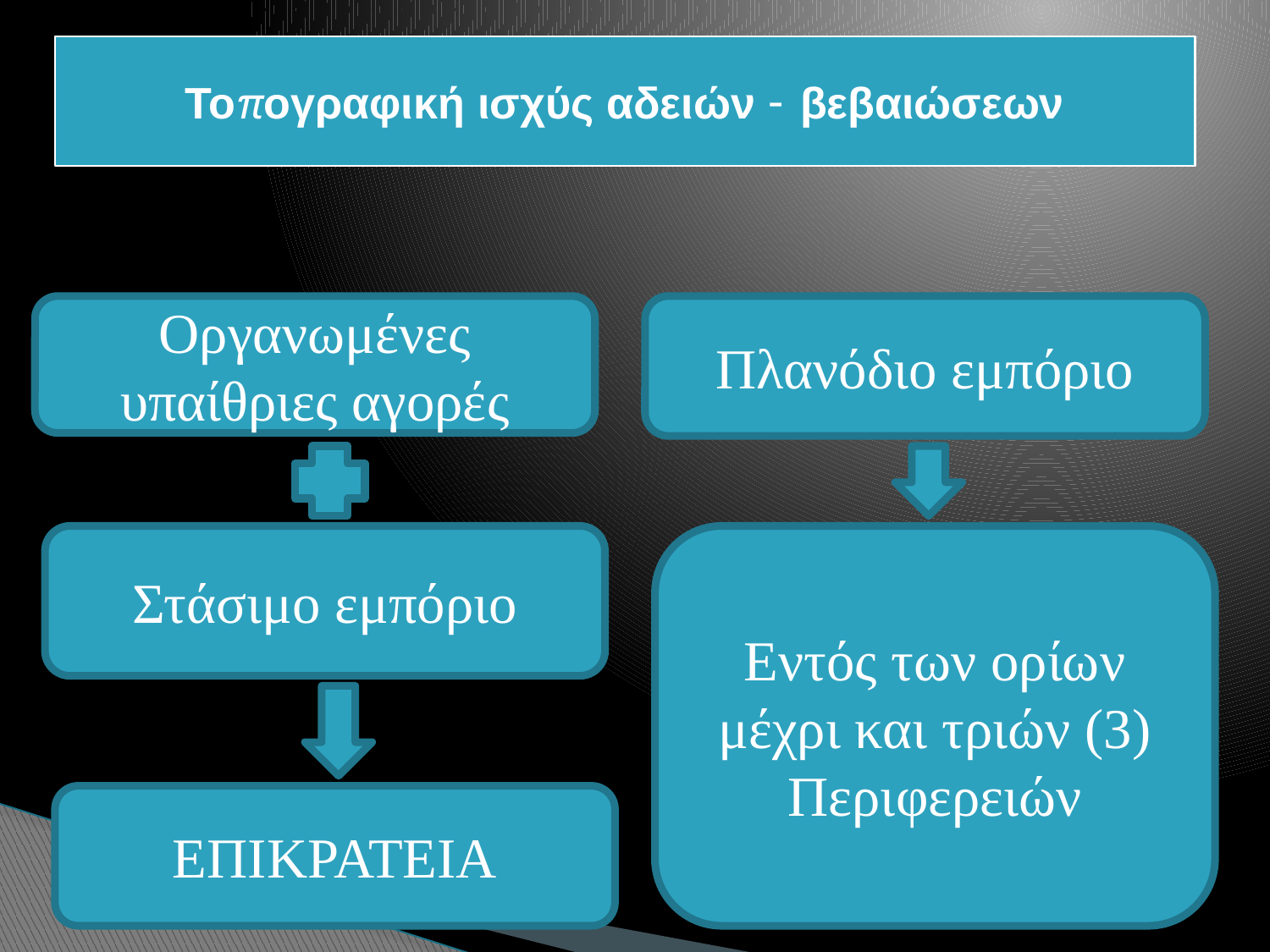

Τοπογραφική ισχύς αδειών - βεβαιώσεων
Οργανωμένες υπαίθριες αγορές
Πλανόδιο εμπόριο

Στάσιμο εμπόριο
Εντός των ορίων μέχρι και τριών (3) Περιφερειών

ΕΠΙΚΡΑΤΕΙΑ